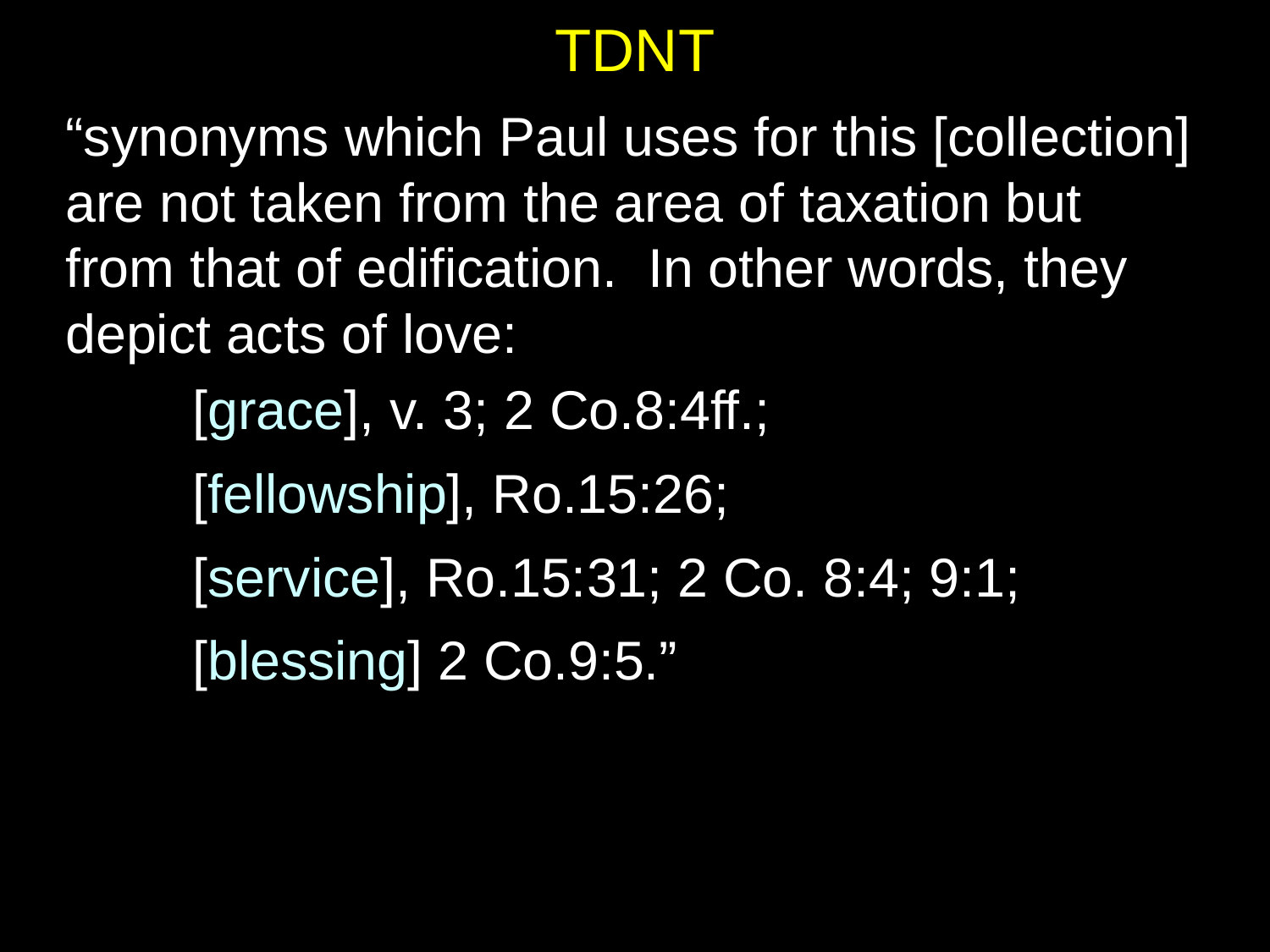

# TDNT
“synonyms which Paul uses for this [collection] are not taken from the area of taxation but from that of edification.  In other words, they depict acts of love:
	[grace], v. 3; 2 Co.8:4ff.;
	[fellowship], Ro.15:26;
	[service], Ro.15:31; 2 Co. 8:4; 9:1;
  	[blessing] 2 Co.9:5.”